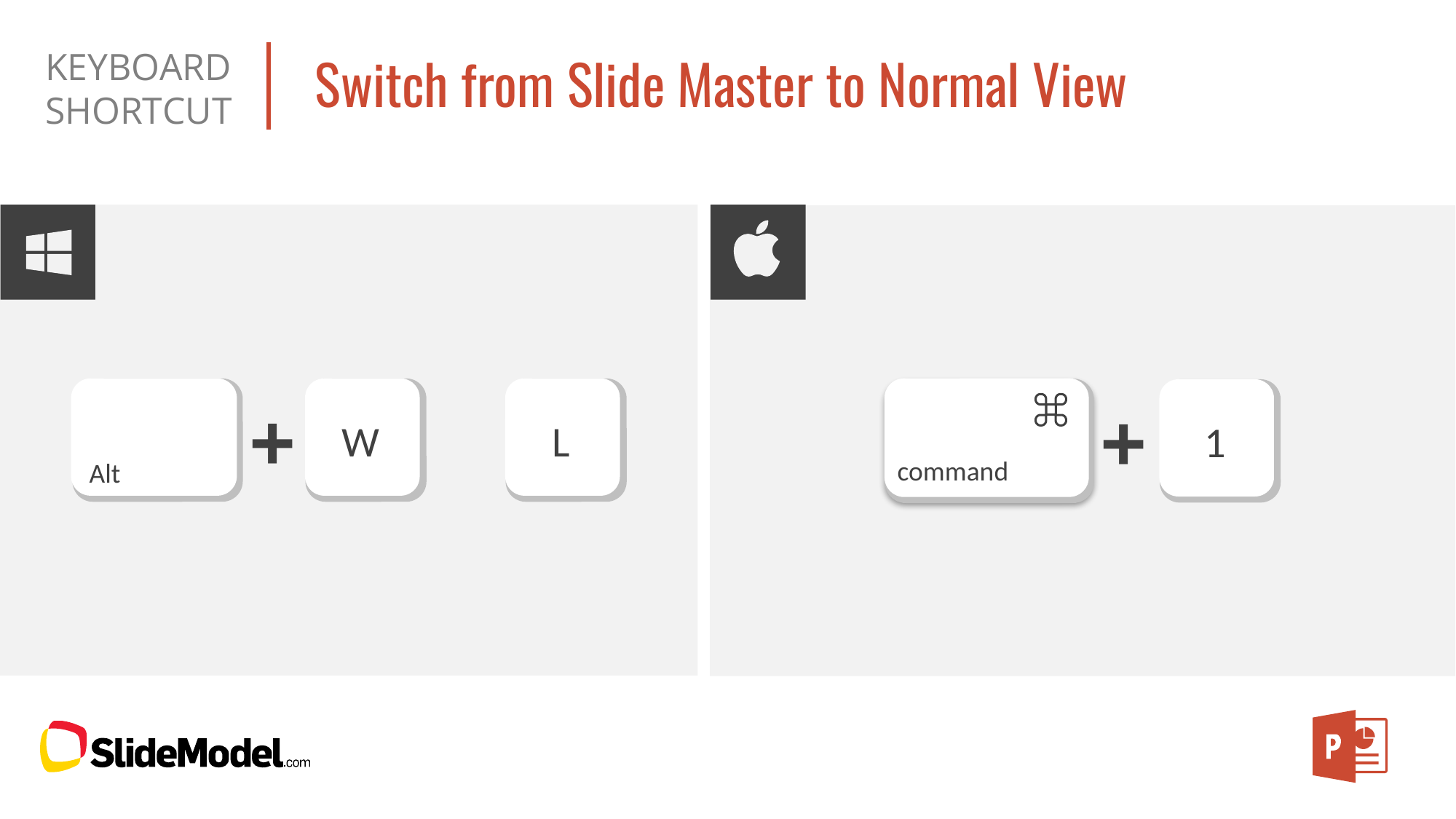

# Switch from Slide Master to Normal View

command

W

L

Alt

1
+
+